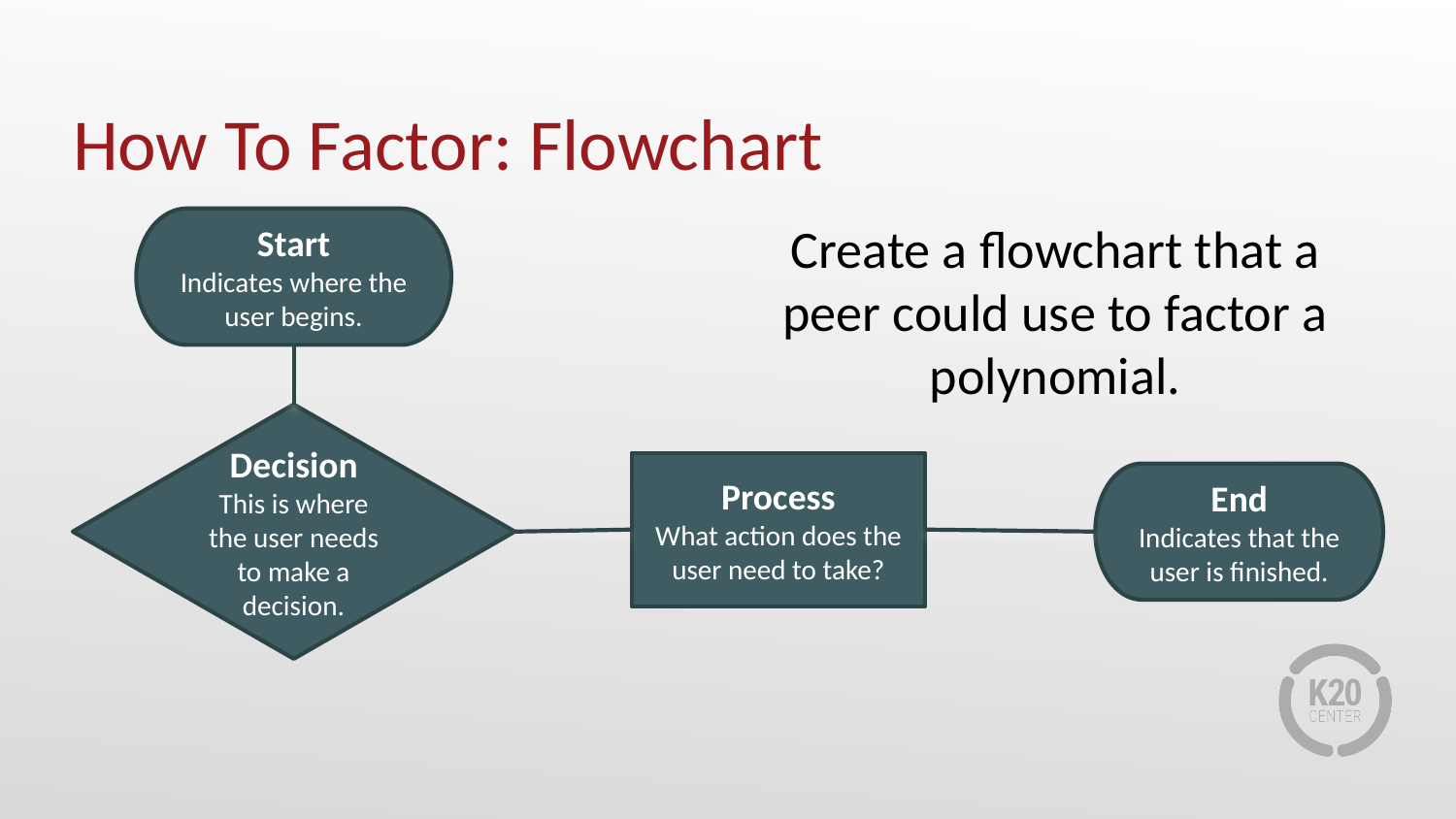

# How To Factor: Flowchart
Create a flowchart that a peer could use to factor a polynomial.
Start
Indicates where the user begins.
Decision
This is where the user needs to make a decision.
Process
What action does the user need to take?
End
Indicates that the user is finished.